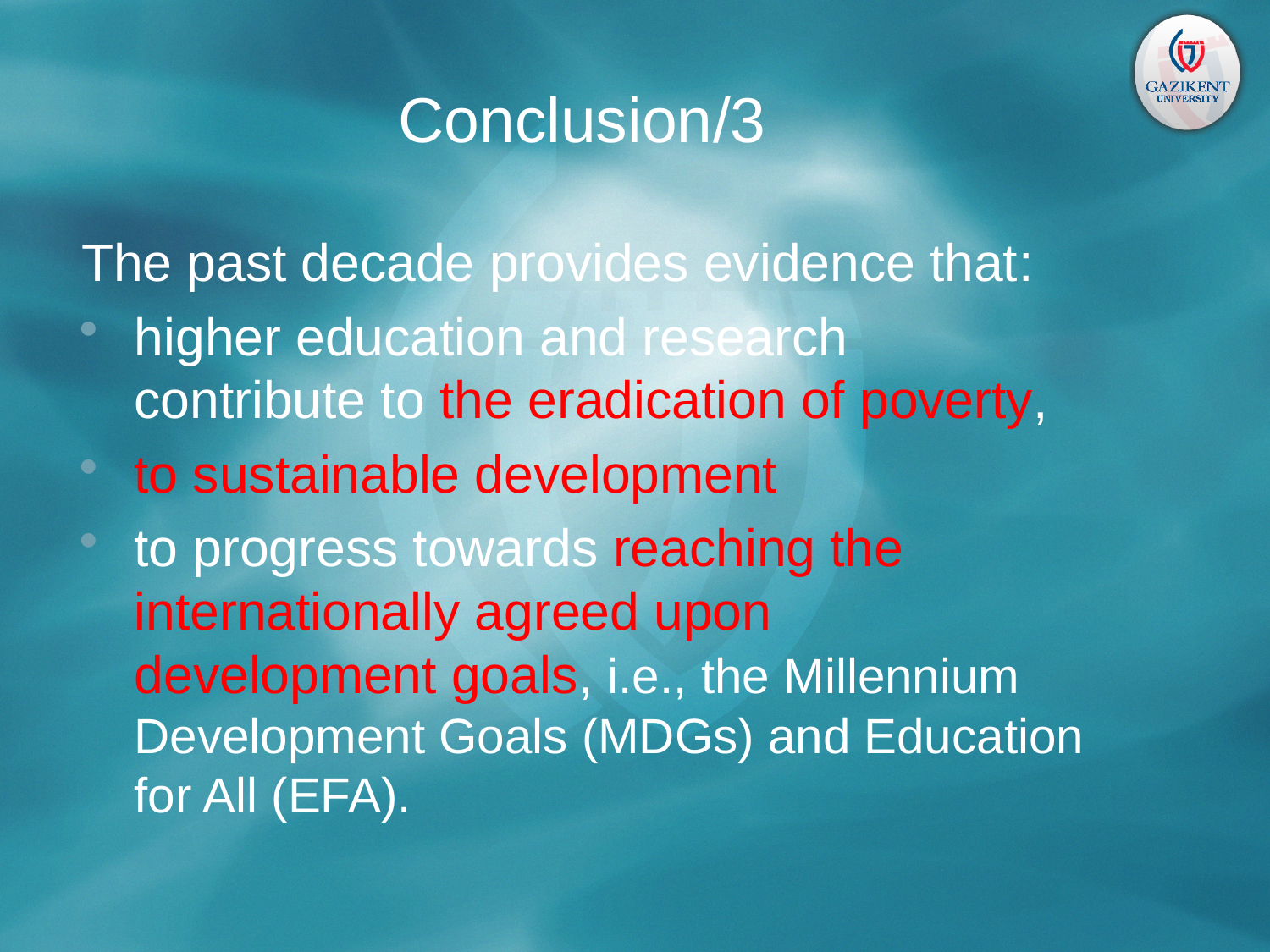

# Conclusion/3
The past decade provides evidence that:
higher education and research contribute to the eradication of poverty,
to sustainable development
to progress towards reaching the internationally agreed upon development goals, i.e., the Millennium Development Goals (MDGs) and Education for All (EFA).